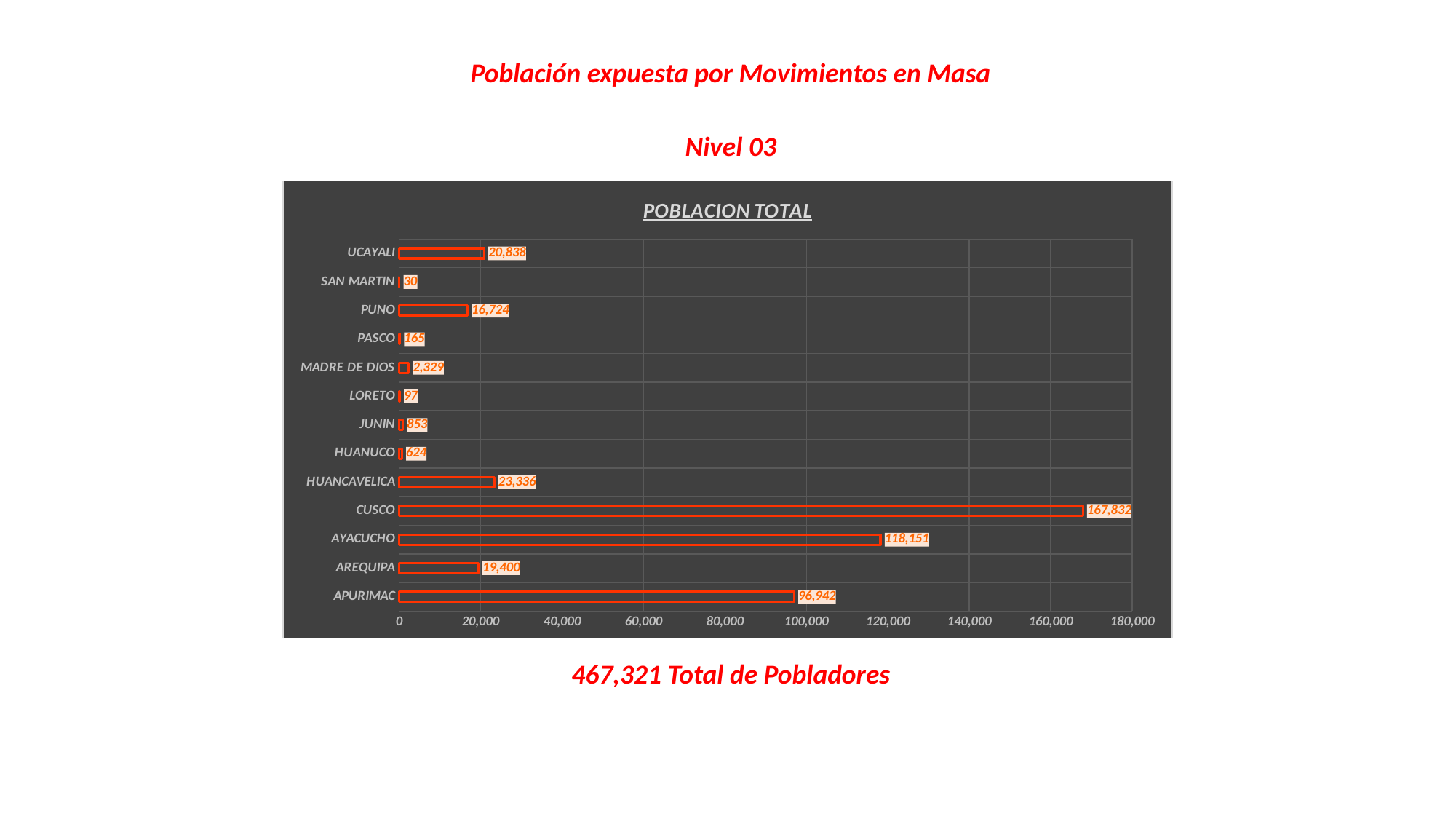

Población expuesta por Movimientos en Masa
Nivel 03

### Chart: POBLACION TOTAL

| Category | POBLACION TOTAL |
|---|---|
| APURIMAC | 96942.0 |
| AREQUIPA | 19400.0 |
| AYACUCHO | 118151.0 |
| CUSCO | 167832.0 |
| HUANCAVELICA | 23336.0 |
| HUANUCO | 624.0 |
| JUNIN | 853.0 |
| LORETO | 97.0 |
| MADRE DE DIOS | 2329.0 |
| PASCO | 165.0 |
| PUNO | 16724.0 |
| SAN MARTIN | 30.0 |
| UCAYALI | 20838.0 |
467,321 Total de Pobladores